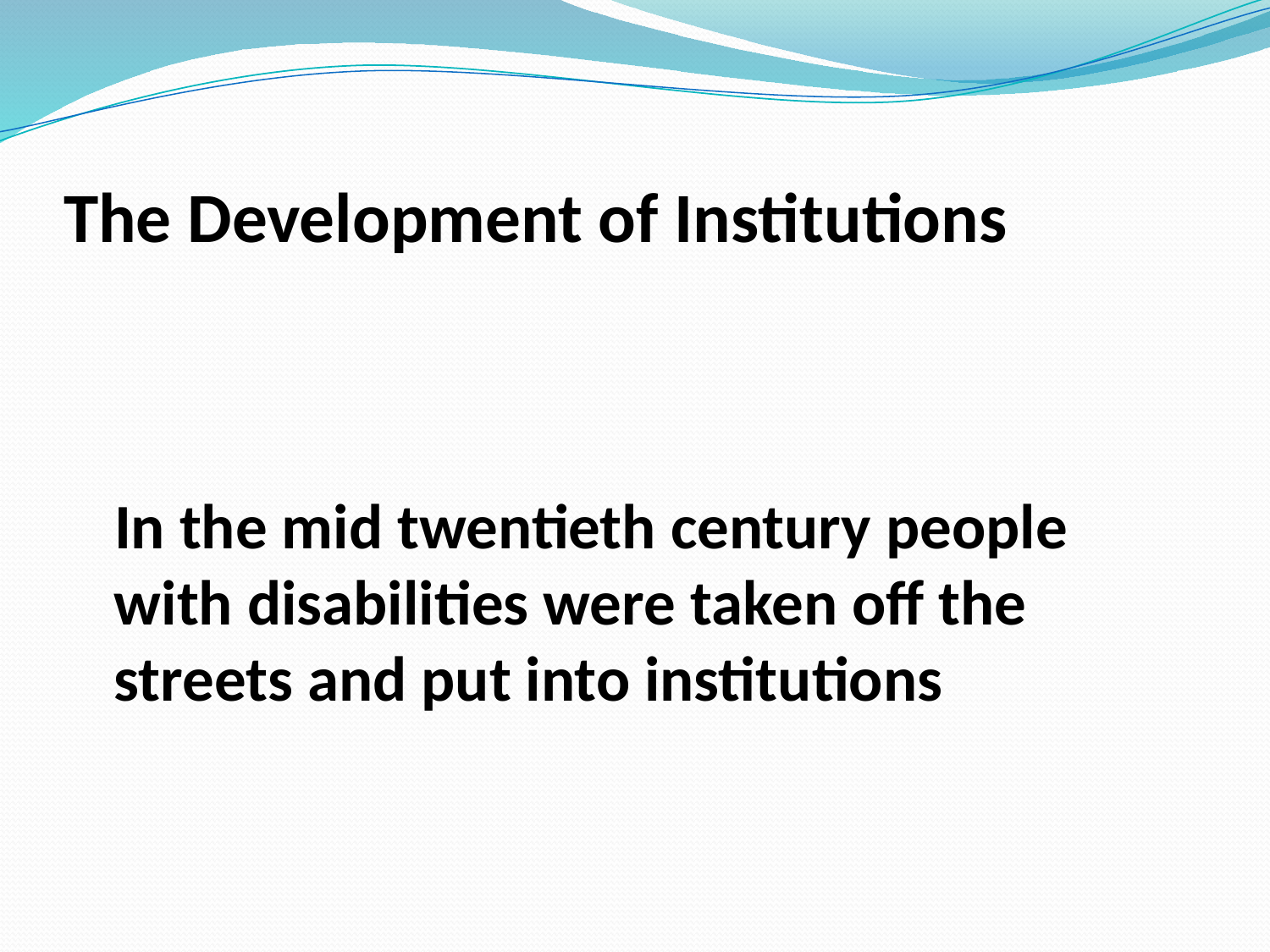

# The Development of Institutions

   In the mid twentieth century people with disabilities were taken off the streets and put into institutions